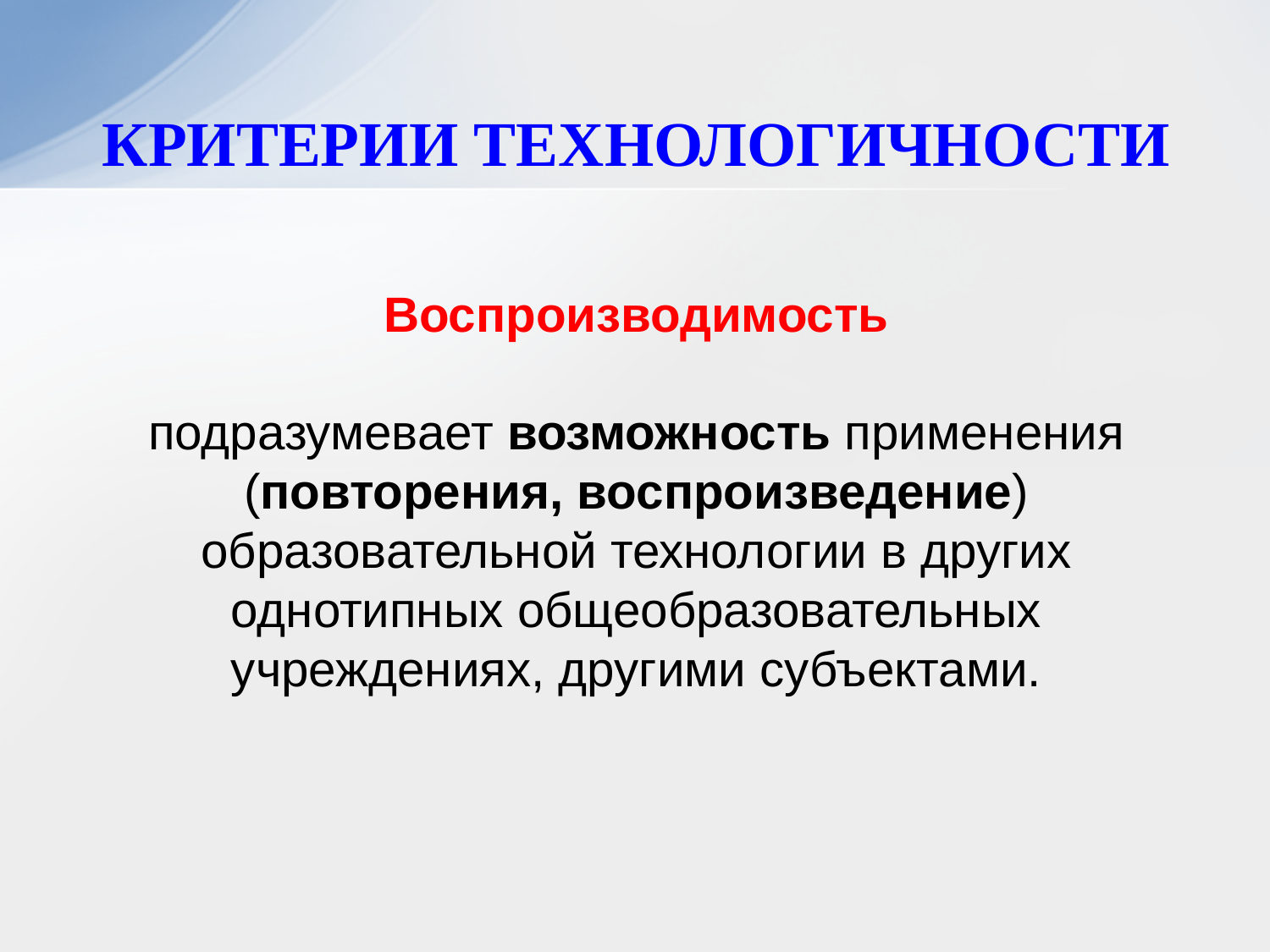

# КРИТЕРИИ ТЕХНОЛОГИЧНОСТИ
Воспроизводимость

подразумевает возможность применения (повторения, воспроизведение) образовательной технологии в других однотипных общеобразовательных учреждениях, другими субъектами.